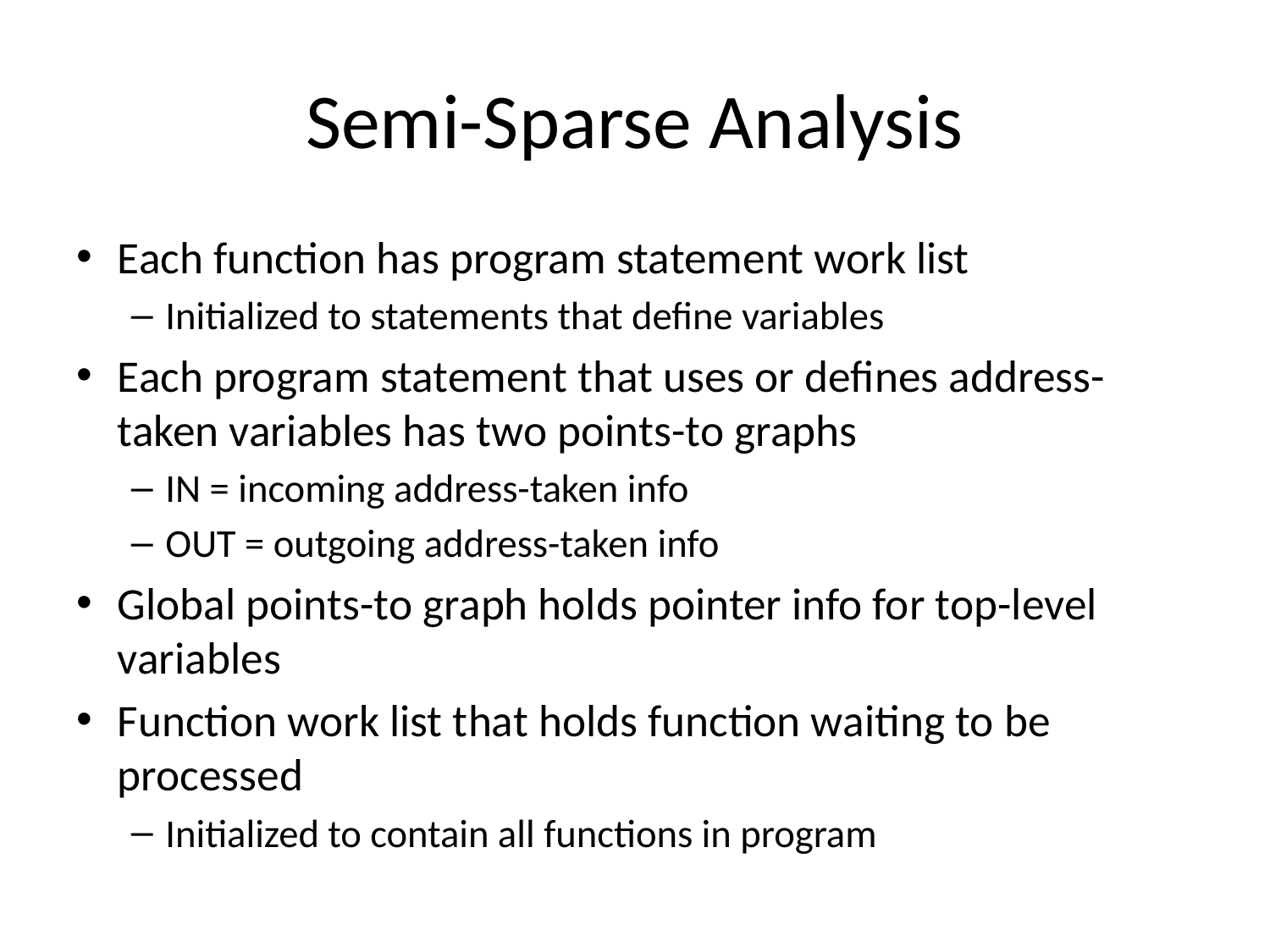

# Semi-Sparse Analysis
Each function has program statement work list
Initialized to statements that define variables
Each program statement that uses or defines address-taken variables has two points-to graphs
IN = incoming address-taken info
OUT = outgoing address-taken info
Global points-to graph holds pointer info for top-level variables
Function work list that holds function waiting to be processed
Initialized to contain all functions in program